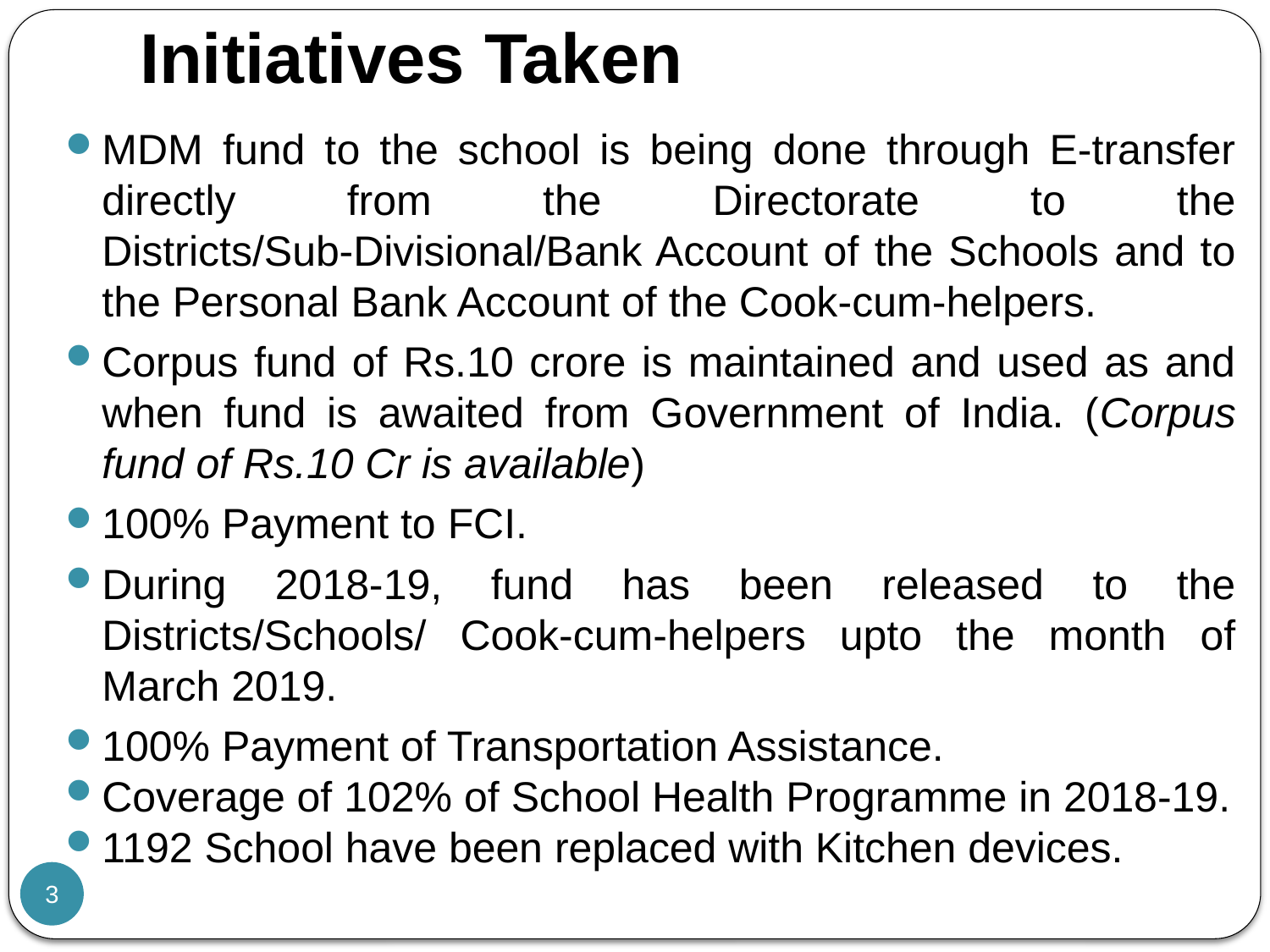

# Initiatives Taken
MDM fund to the school is being done through E-transfer directly from the Directorate to the Districts/Sub-Divisional/Bank Account of the Schools and to the Personal Bank Account of the Cook-cum-helpers.
Corpus fund of Rs.10 crore is maintained and used as and when fund is awaited from Government of India. (Corpus fund of Rs.10 Cr is available)
100% Payment to FCI.
During 2018-19, fund has been released to the Districts/Schools/ Cook-cum-helpers upto the month of March 2019.
100% Payment of Transportation Assistance.
Coverage of 102% of School Health Programme in 2018-19.
1192 School have been replaced with Kitchen devices.

3